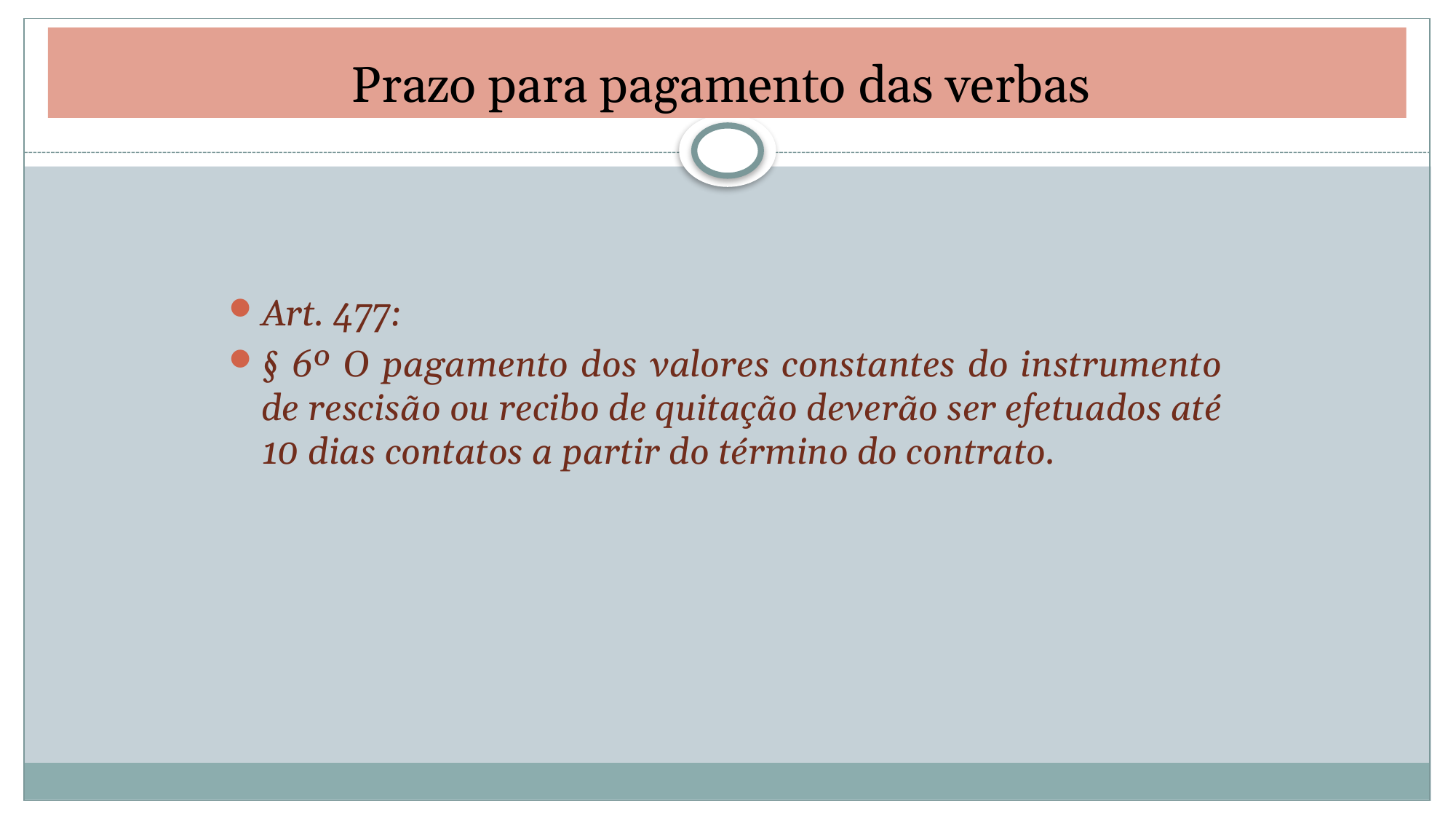

# Prazo para pagamento das verbas

Art. 477:
§ 6º O pagamento dos valores constantes do instrumento de rescisão ou recibo de quitação deverão ser efetuados até 10 dias contatos a partir do término do contrato.